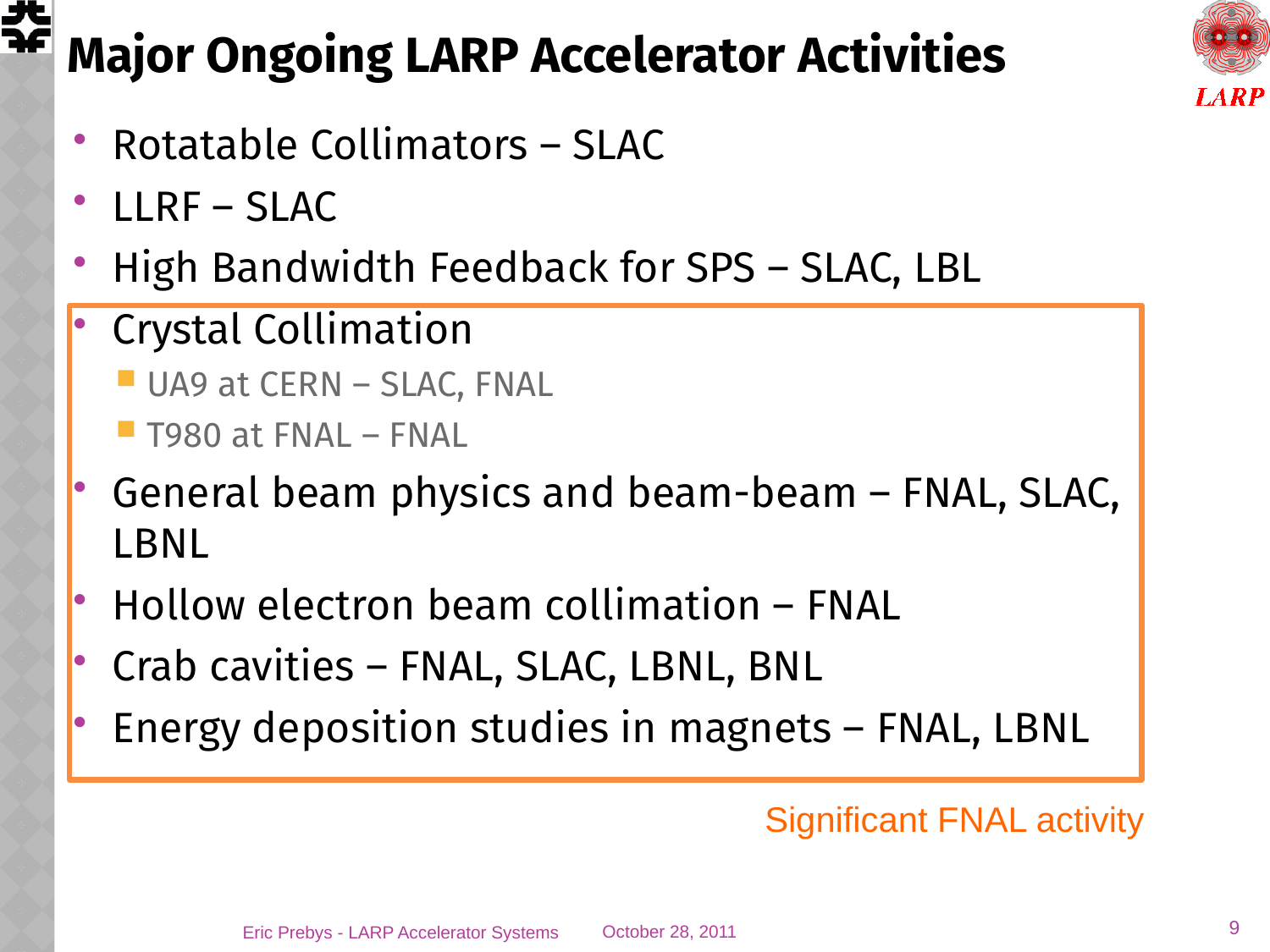

# Major Ongoing LARP Accelerator Activities
Rotatable Collimators – SLAC
LLRF – SLAC
High Bandwidth Feedback for SPS – SLAC, LBL
Crystal Collimation
UA9 at CERN – SLAC, FNAL
T980 at FNAL – FNAL
General beam physics and beam-beam – FNAL, SLAC, LBNL
Hollow electron beam collimation – FNAL
Crab cavities – FNAL, SLAC, LBNL, BNL
Energy deposition studies in magnets – FNAL, LBNL

Significant FNAL activity
9
Eric Prebys - LARP Accelerator Systems
October 28, 2011